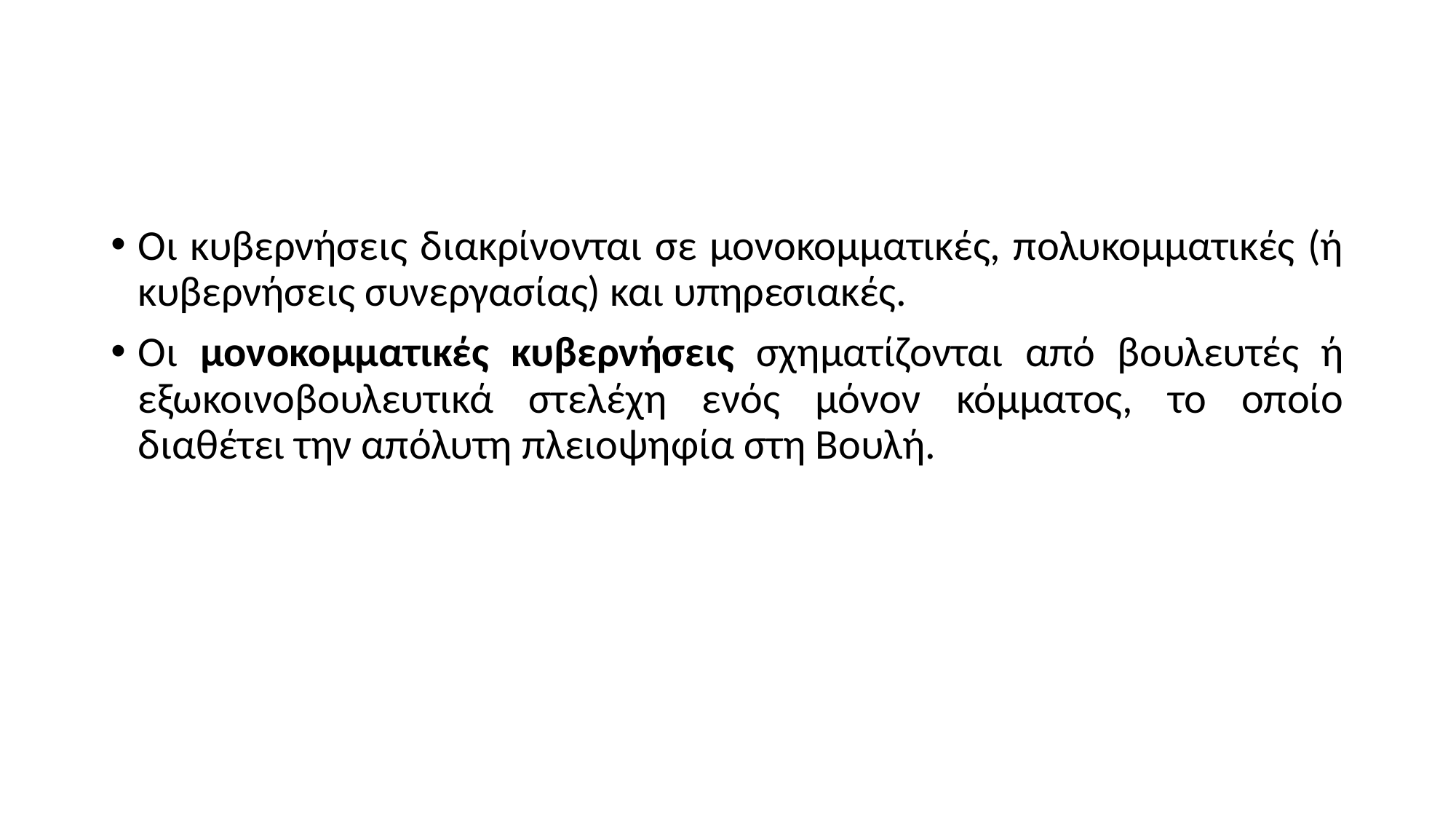

#
Οι κυβερνήσεις διακρίνονται σε μονοκομματικές, πολυκομματικές (ή κυβερνήσεις συνεργασίας) και υπηρεσιακές.
Οι μονοκομματικές κυβερνήσεις σχηματίζονται από βουλευτές ή εξωκοινοβουλευτικά στελέχη ενός μόνον κόμματος, το οποίο διαθέτει την απόλυτη πλειοψηφία στη Βουλή.